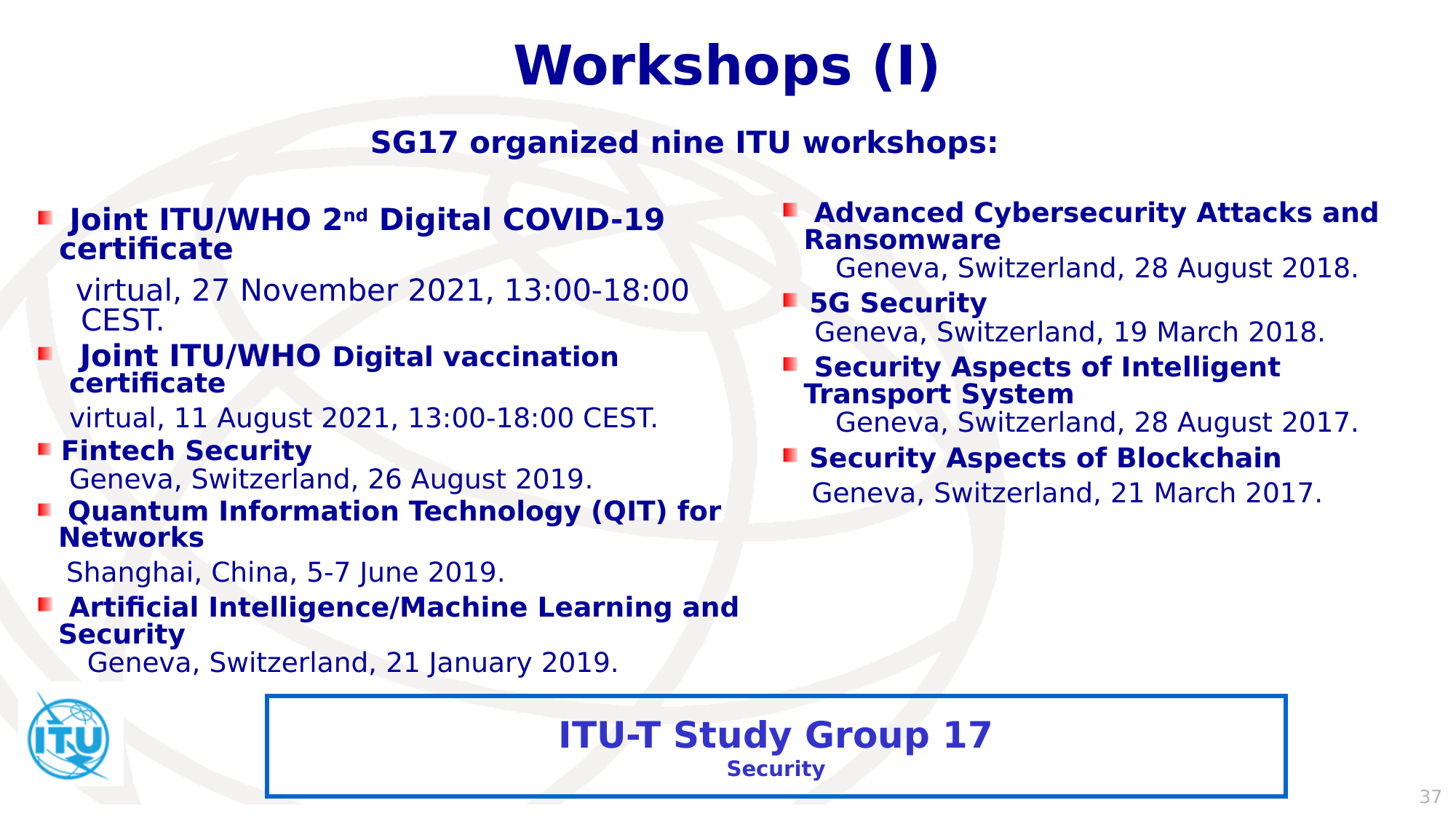

# Workshops (I)
SG17 organized nine ITU workshops:

 Joint ITU/WHO 2nd Digital COVID-19 certificate
   virtual, 27 November 2021, 13:00-18:00 CEST.
 Joint ITU/WHO Digital vaccination certificate
   virtual, 11 August 2021, 13:00-18:00 CEST.
 Fintech Security
   Geneva, Switzerland, 26 August 2019.
 Quantum Information Technology (QIT) for Networks
   Shanghai, China, 5-7 June 2019.
 Artificial Intelligence/Machine Learning and Security
   Geneva, Switzerland, 21 January 2019.
 Advanced Cybersecurity Attacks and Ransomware
   Geneva, Switzerland, 28 August 2018.
 5G Security
   Geneva, Switzerland, 19 March 2018.
 Security Aspects of Intelligent Transport System
   Geneva, Switzerland, 28 August 2017.
 Security Aspects of Blockchain
   Geneva, Switzerland, 21 March 2017.
37